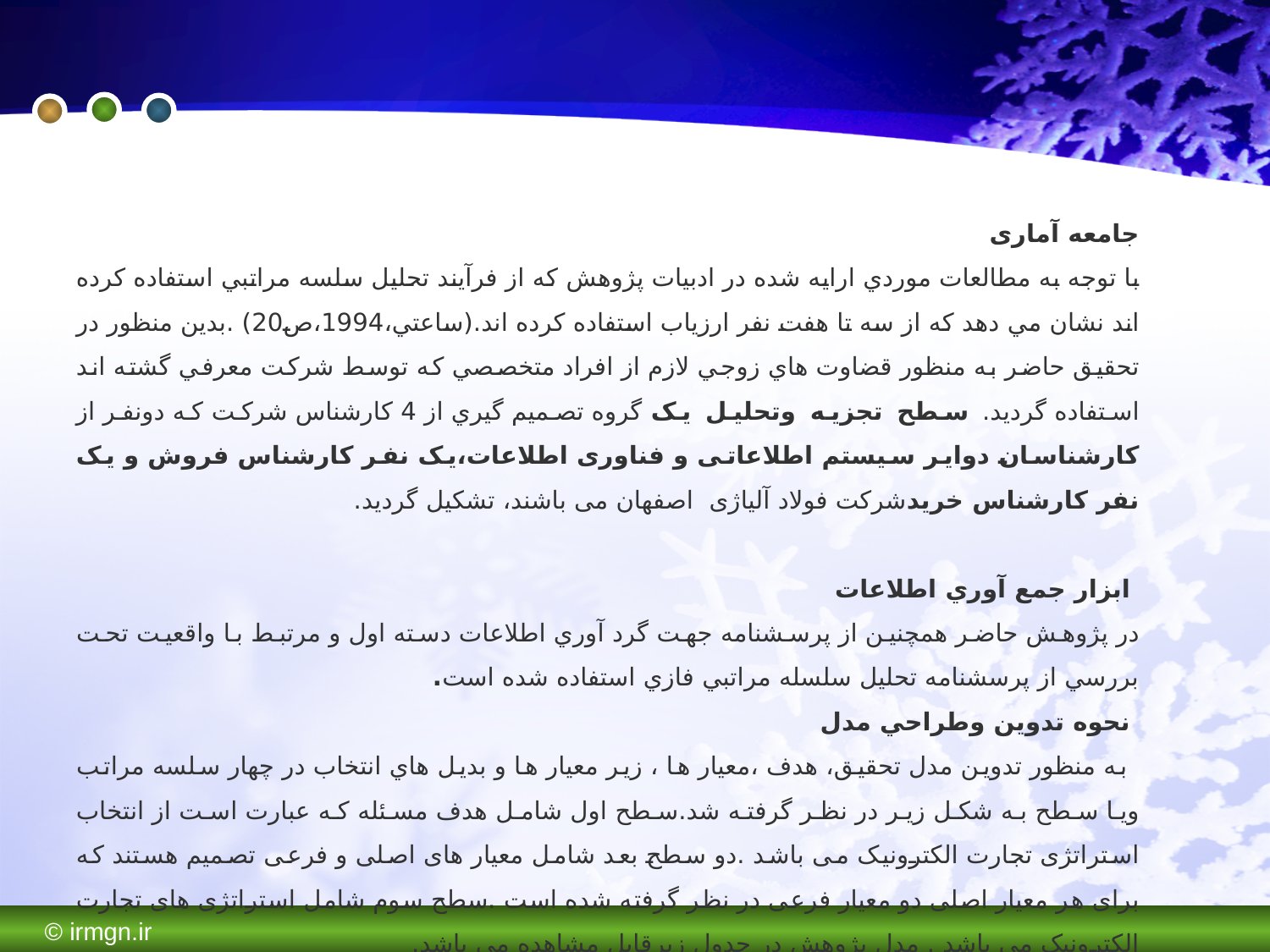

جامعه آماری
با توجه به مطالعات موردي ارايه شده در ادبيات پژوهش كه از فرآيند تحليل سلسه مراتبي استفاده كرده اند نشان مي دهد كه از سه تا هفت نفر ارزياب استفاده كرده اند.(ساعتي،1994،ص20) .بدين منظور در تحقيق حاضر به منظور قضاوت هاي زوجي لازم از افراد متخصصي كه توسط شركت معرفي گشته اند استفاده گرديد. سطح تجزیه وتحلیل یک گروه تصميم گيري از 4 كارشناس شركت که دونفر از کارشناسان دوایر سیستم اطلاعاتی و فناوری اطلاعات،یک نفر کارشناس فروش و یک نفر کارشناس خریدشرکت فولاد آلیاژی  اصفهان می باشند، تشکیل گردید.

 ابزار جمع آوري اطلاعات
در پژوهش حاضر همچنين از پرسشنامه جهت گرد آوري اطلاعات دسته اول و مرتبط با واقعيت تحت بررسي از پرسشنامه تحليل سلسله مراتبي فازي استفاده شده است.
 نحوه تدوين وطراحي مدل
 به منظور تدوين مدل تحقيق، هدف ،معيار ها ، زير معيار ها و بديل هاي انتخاب در چهار سلسه مراتب ويا سطح به شكل زير در نظر گرفته شد.سطح اول شامل هدف مسئله که عبارت است از انتخاب استراتژی تجارت الکترونیک می باشد .دو سطح بعد شامل معیار های اصلی و فرعی تصمیم هستند که برای هر معیار اصلی دو معیار فرعی در نظر گرفته شده است .سطح سوم شامل استراتژی های تجارت الکترونیک می باشد . مدل پژوهش در جدول زیرقابل مشاهده می باشد.

© irmgn.ir